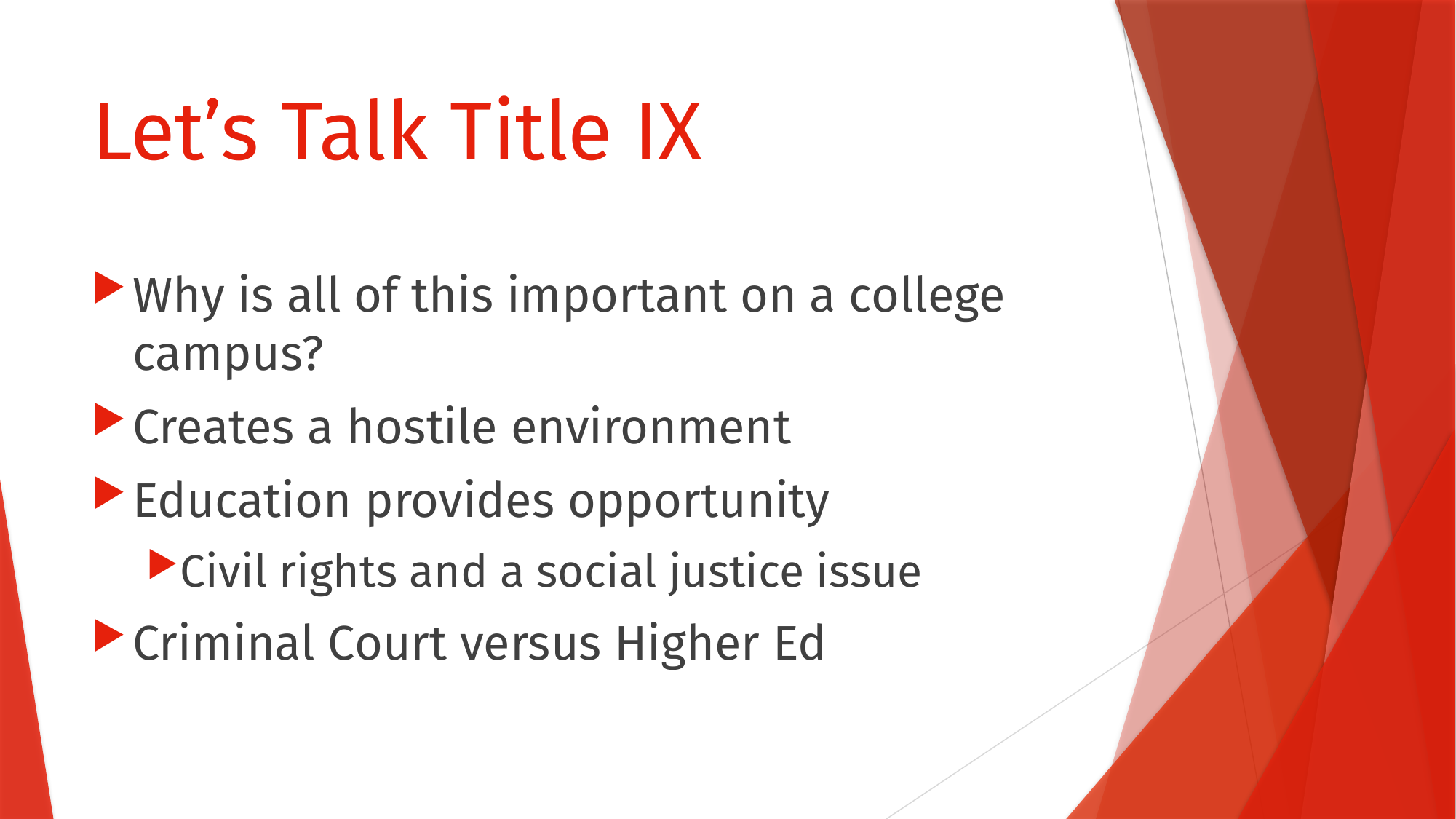

# Let’s Talk Title IX
Why is all of this important on a college campus?
Creates a hostile environment
Education provides opportunity
Civil rights and a social justice issue
Criminal Court versus Higher Ed